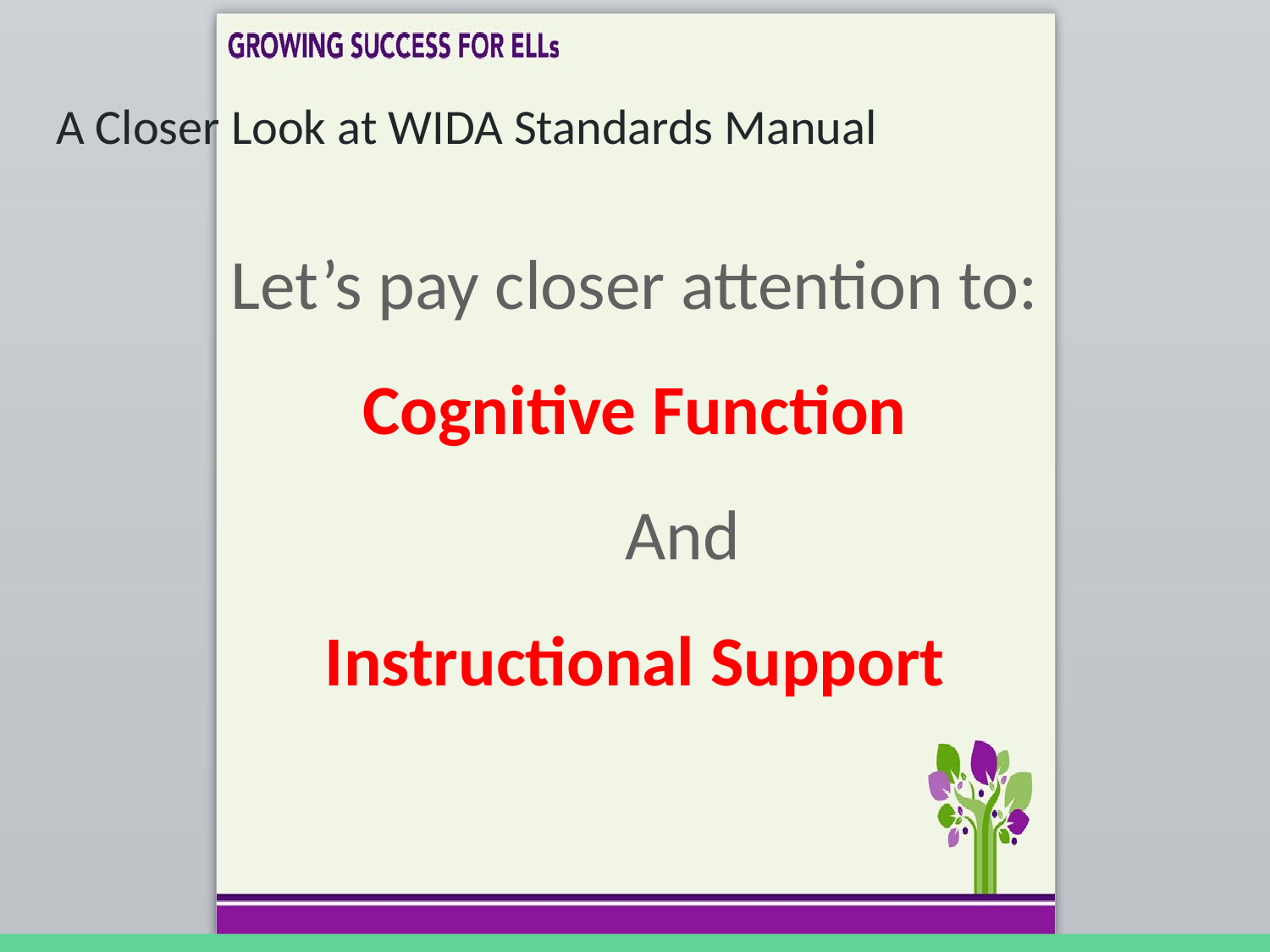

# A Closer Look at WIDA Standards Manual
Let’s pay closer attention to:
Cognitive Function
       And
Instructional Support